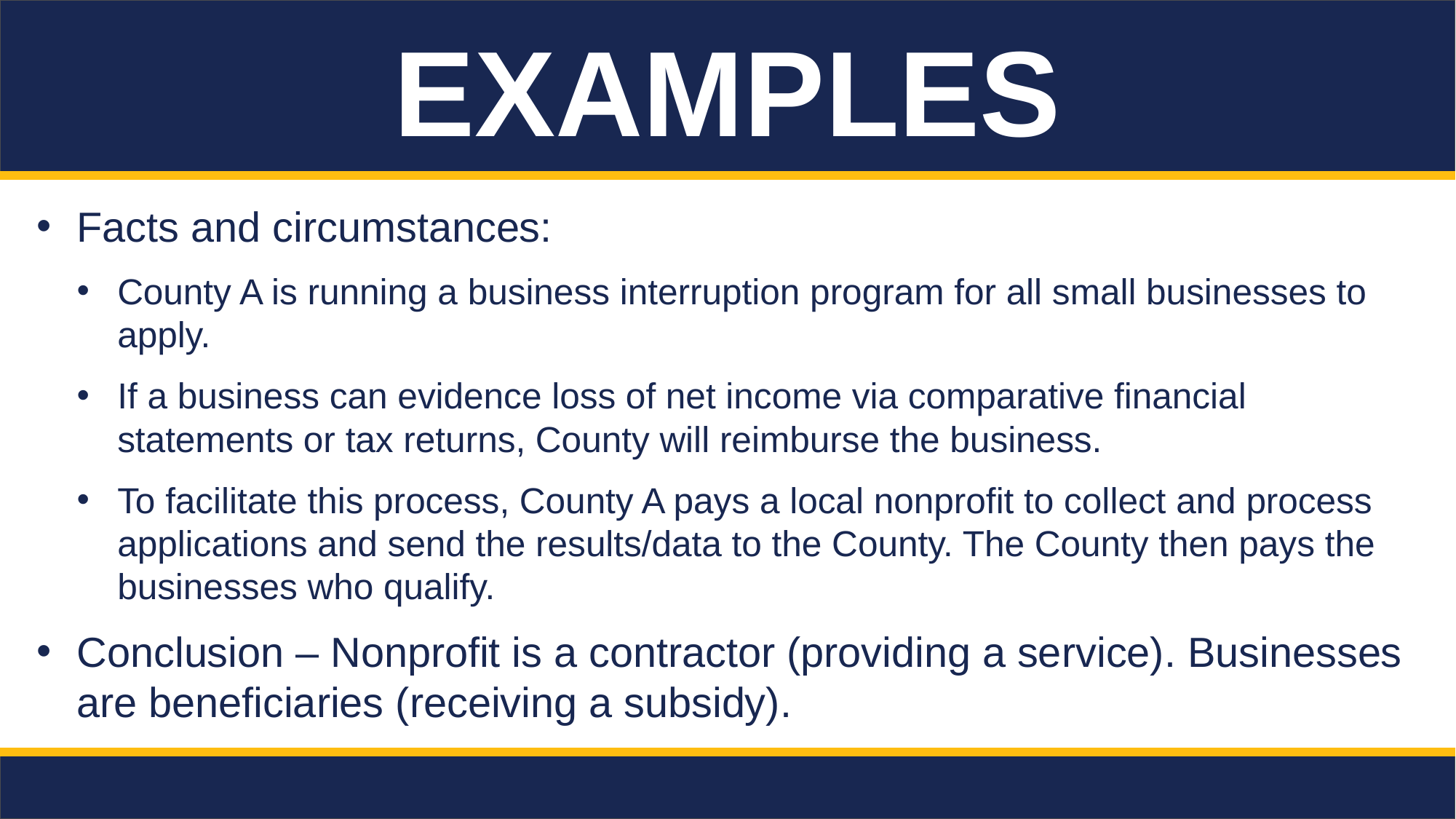

EXAMPLES
Facts and circumstances:
County A is running a business interruption program for all small businesses to apply.
If a business can evidence loss of net income via comparative financial statements or tax returns, County will reimburse the business.
To facilitate this process, County A pays a local nonprofit to collect and process applications and send the results/data to the County. The County then pays the businesses who qualify.
Conclusion – Nonprofit is a contractor (providing a service). Businesses are beneficiaries (receiving a subsidy).